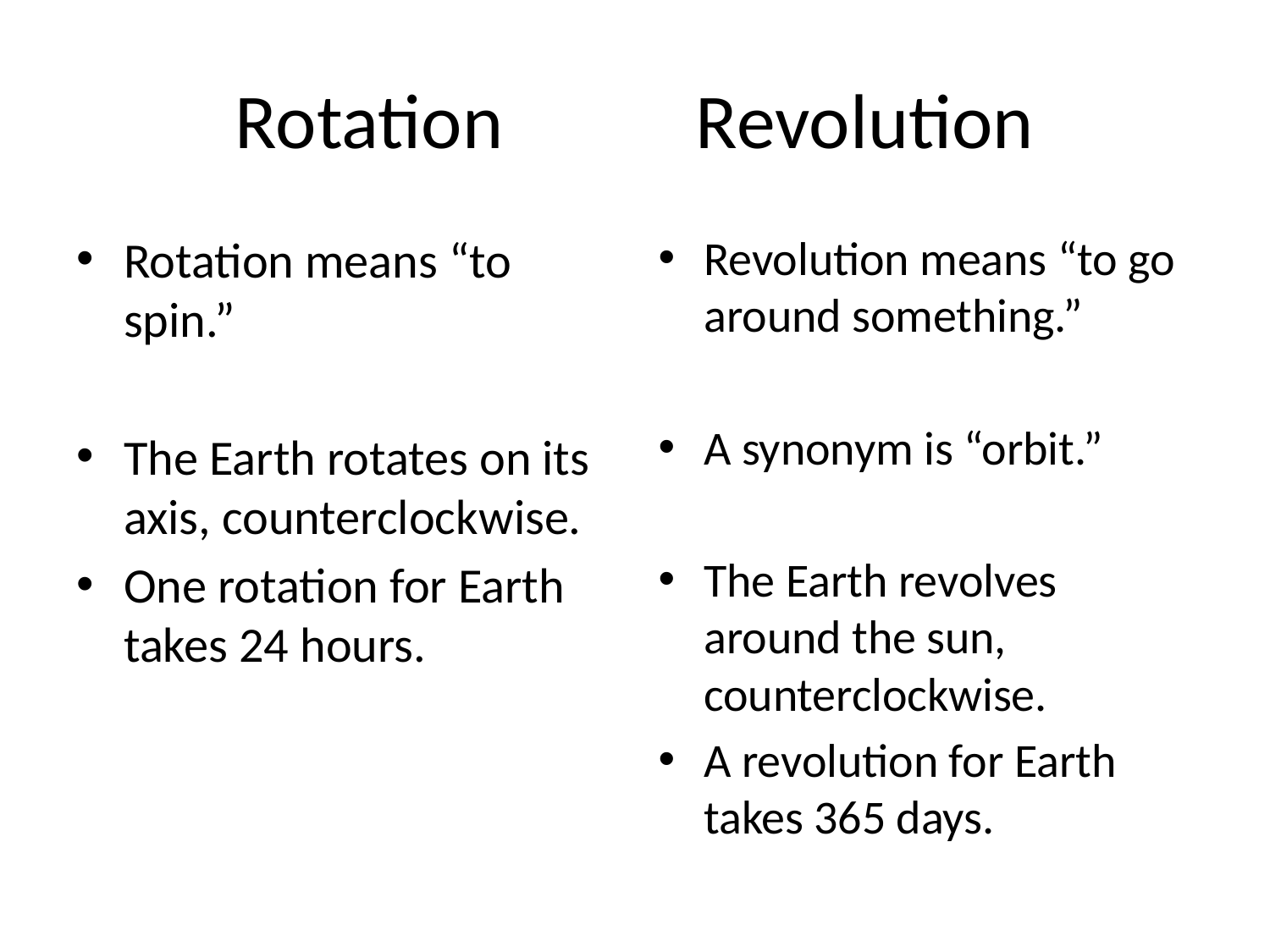

# Rotation           Revolution
Rotation means “to spin.”

The Earth rotates on its axis, counterclockwise.
One rotation for Earth takes 24 hours.
Revolution means “to go around something.”

A synonym is “orbit.”

The Earth revolves around the sun, counterclockwise.
A revolution for Earth takes 365 days.